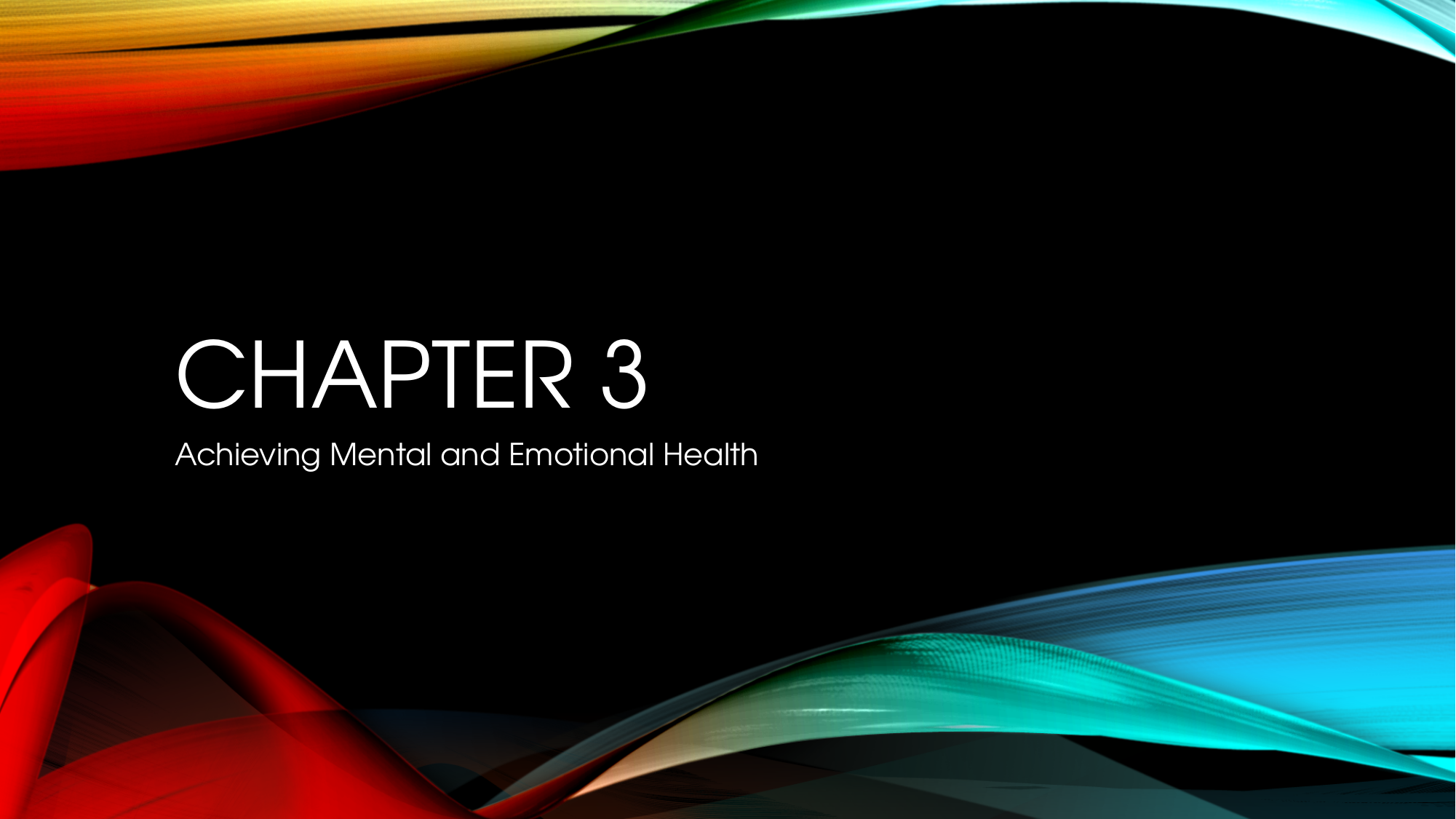

# Chapter 3
Achieving Mental and Emotional Health